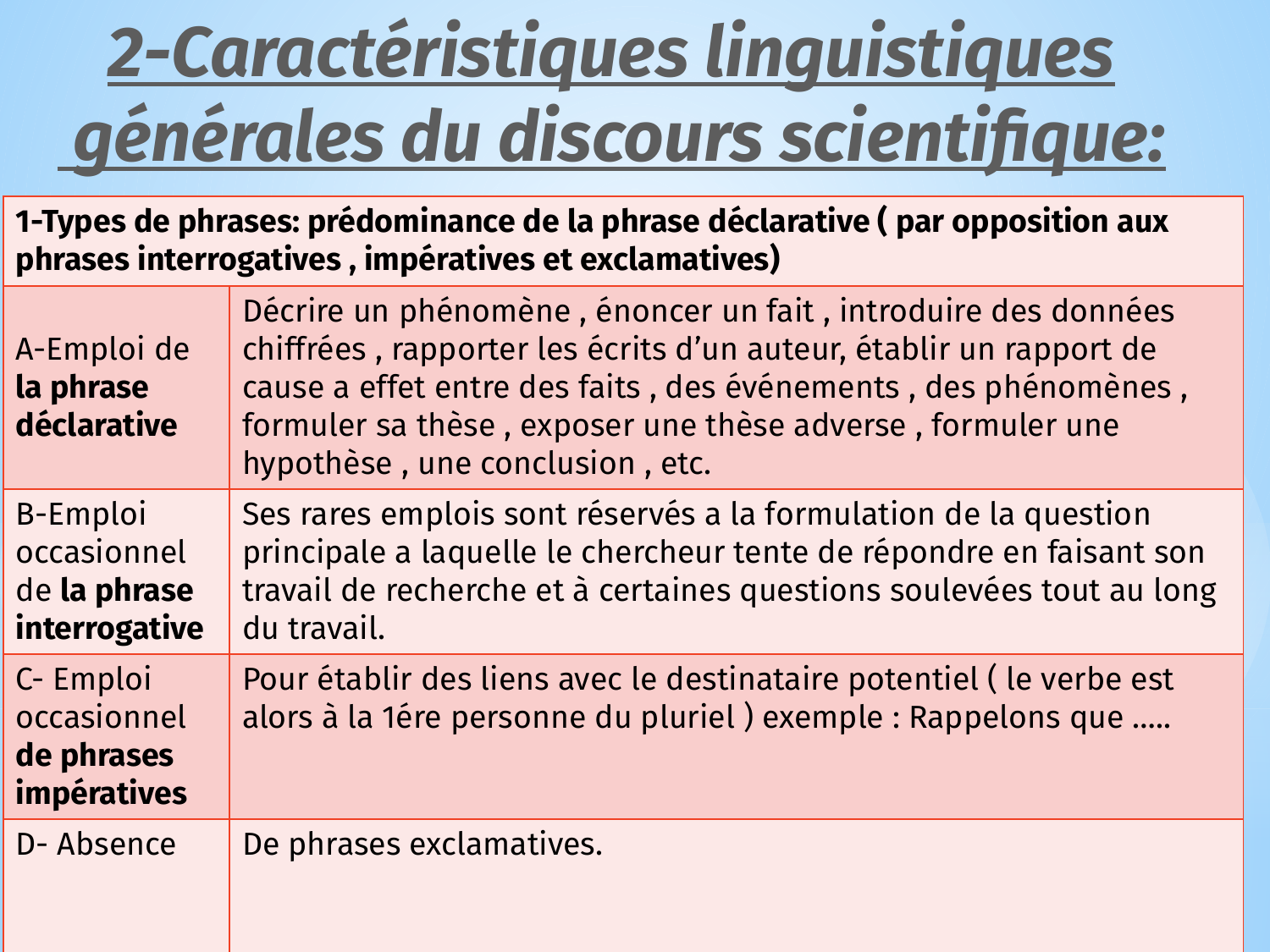

2-Caractéristiques linguistiques
 générales du discours scientifique:
| 1-Types de phrases: prédominance de la phrase déclarative ( par opposition aux phrases interrogatives , impératives et exclamatives) |  |
| --- | --- |
| A-Emploi de la phrase déclarative | Décrire un phénomène , énoncer un fait , introduire des données chiffrées , rapporter les écrits d’un auteur, établir un rapport de cause a effet entre des faits , des événements , des phénomènes , formuler sa thèse , exposer une thèse adverse , formuler une hypothèse , une conclusion , etc. |
| B-Emploi occasionnel de la phrase interrogative | Ses rares emplois sont réservés a la formulation de la question principale a laquelle le chercheur tente de répondre en faisant son travail de recherche et à certaines questions soulevées tout au long du travail. |
| C- Emploi occasionnel de phrases impératives | Pour établir des liens avec le destinataire potentiel ( le verbe est alors à la 1ére personne du pluriel ) exemple : Rappelons que ….. |
| D- Absence | De phrases exclamatives. |